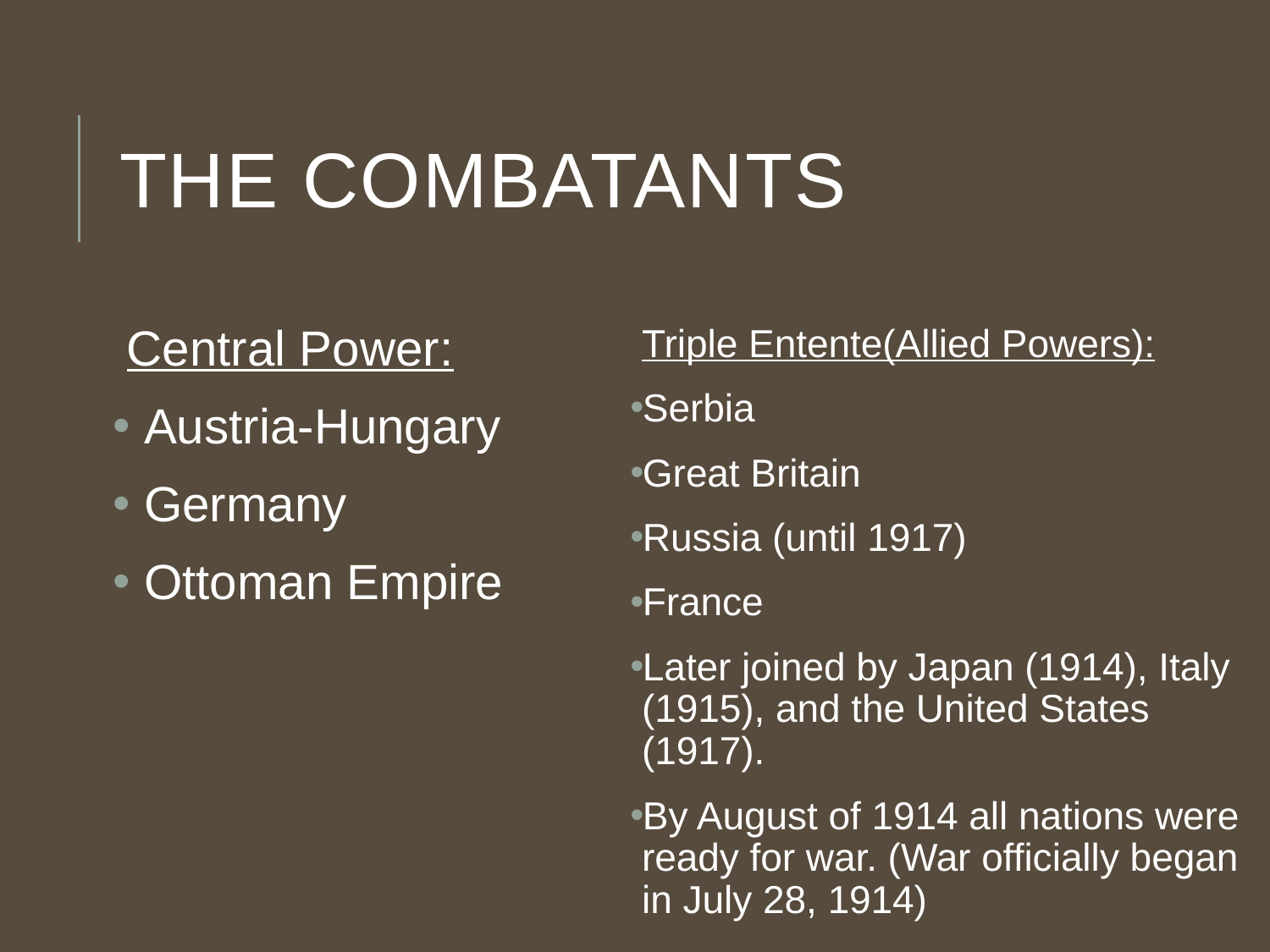

# The Combatants
Central Power:
 Austria-Hungary
 Germany
 Ottoman Empire

Triple Entente(Allied Powers):
Serbia
Great Britain
Russia (until 1917)
France
Later joined by Japan (1914), Italy (1915), and the United States (1917).
By August of 1914 all nations were ready for war. (War officially began in July 28, 1914)